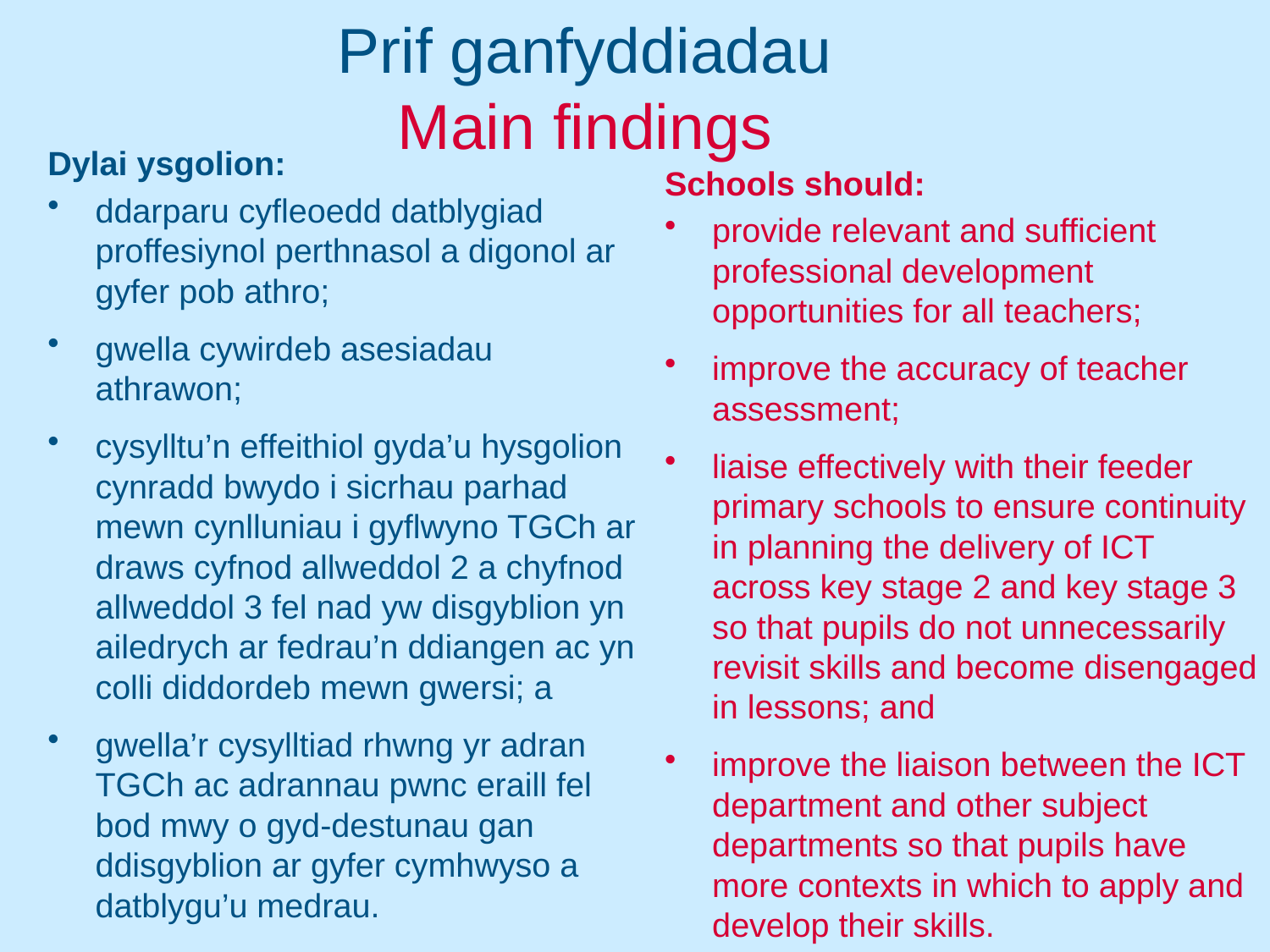

# Prif ganfyddiadau Main findings
Dylai ysgolion:
ddarparu cyfleoedd datblygiad proffesiynol perthnasol a digonol ar gyfer pob athro;
gwella cywirdeb asesiadau athrawon;
cysylltu’n effeithiol gyda’u hysgolion cynradd bwydo i sicrhau parhad mewn cynlluniau i gyflwyno TGCh ar draws cyfnod allweddol 2 a chyfnod allweddol 3 fel nad yw disgyblion yn ailedrych ar fedrau’n ddiangen ac yn colli diddordeb mewn gwersi; a
gwella’r cysylltiad rhwng yr adran TGCh ac adrannau pwnc eraill fel bod mwy o gyd-destunau gan ddisgyblion ar gyfer cymhwyso a datblygu’u medrau.
Schools should:
provide relevant and sufficient professional development opportunities for all teachers;
improve the accuracy of teacher assessment;
liaise effectively with their feeder primary schools to ensure continuity in planning the delivery of ICT across key stage 2 and key stage 3 so that pupils do not unnecessarily revisit skills and become disengaged in lessons; and
improve the liaison between the ICT department and other subject departments so that pupils have more contexts in which to apply and develop their skills.